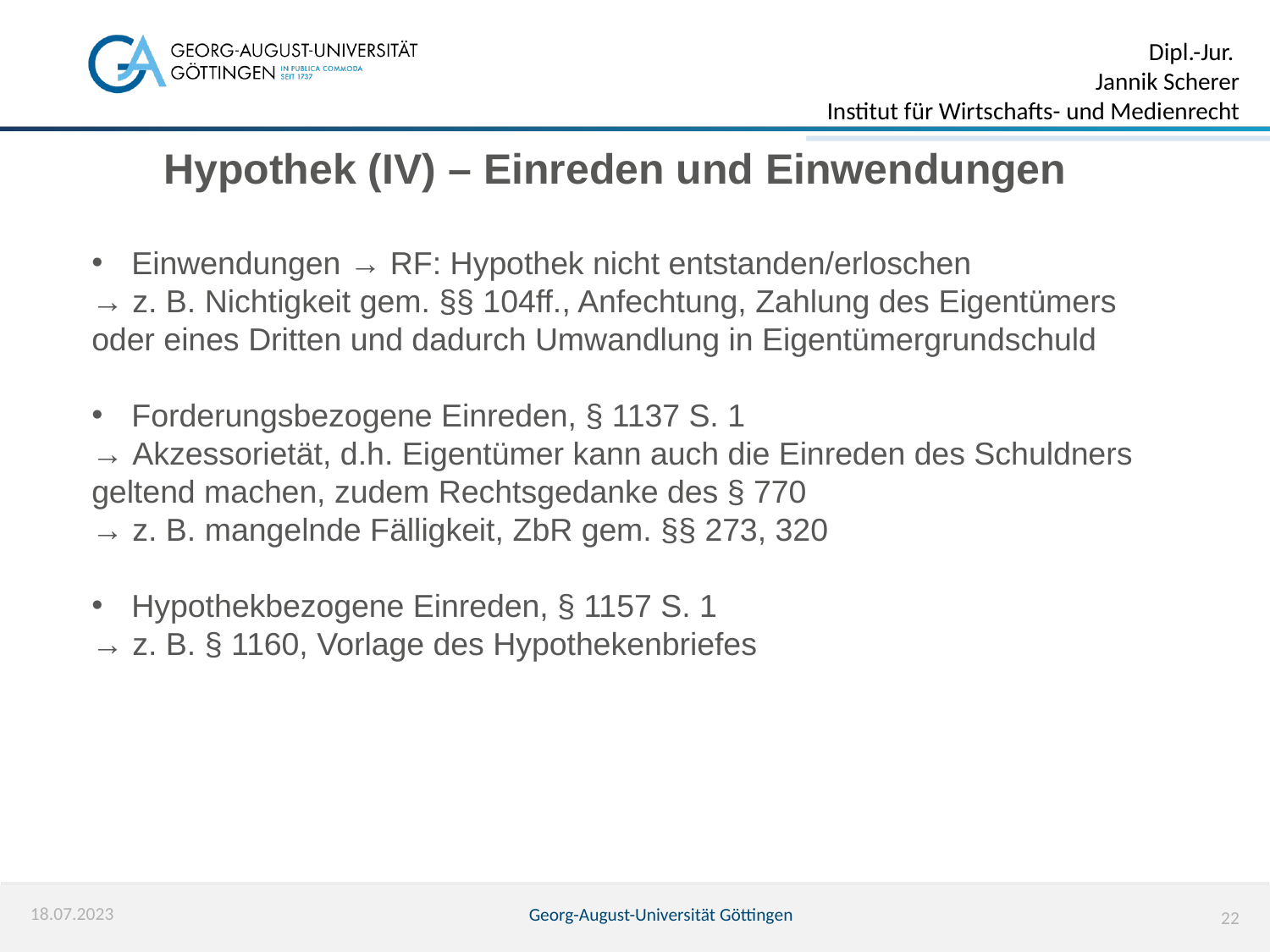

Hypothek (IV) – Einreden und Einwendungen

Einwendungen → RF: Hypothek nicht entstanden/erloschen
→ z. B. Nichtigkeit gem. §§ 104ff., Anfechtung, Zahlung des Eigentümers oder eines Dritten und dadurch Umwandlung in Eigentümergrundschuld

Forderungsbezogene Einreden, § 1137 S. 1
→ Akzessorietät, d.h. Eigentümer kann auch die Einreden des Schuldners geltend machen, zudem Rechtsgedanke des § 770
→ z. B. mangelnde Fälligkeit, ZbR gem. §§ 273, 320

Hypothekbezogene Einreden, § 1157 S. 1
→ z. B. § 1160, Vorlage des Hypothekenbriefes

18.07.2023
Georg-August-Universität Göttingen
22